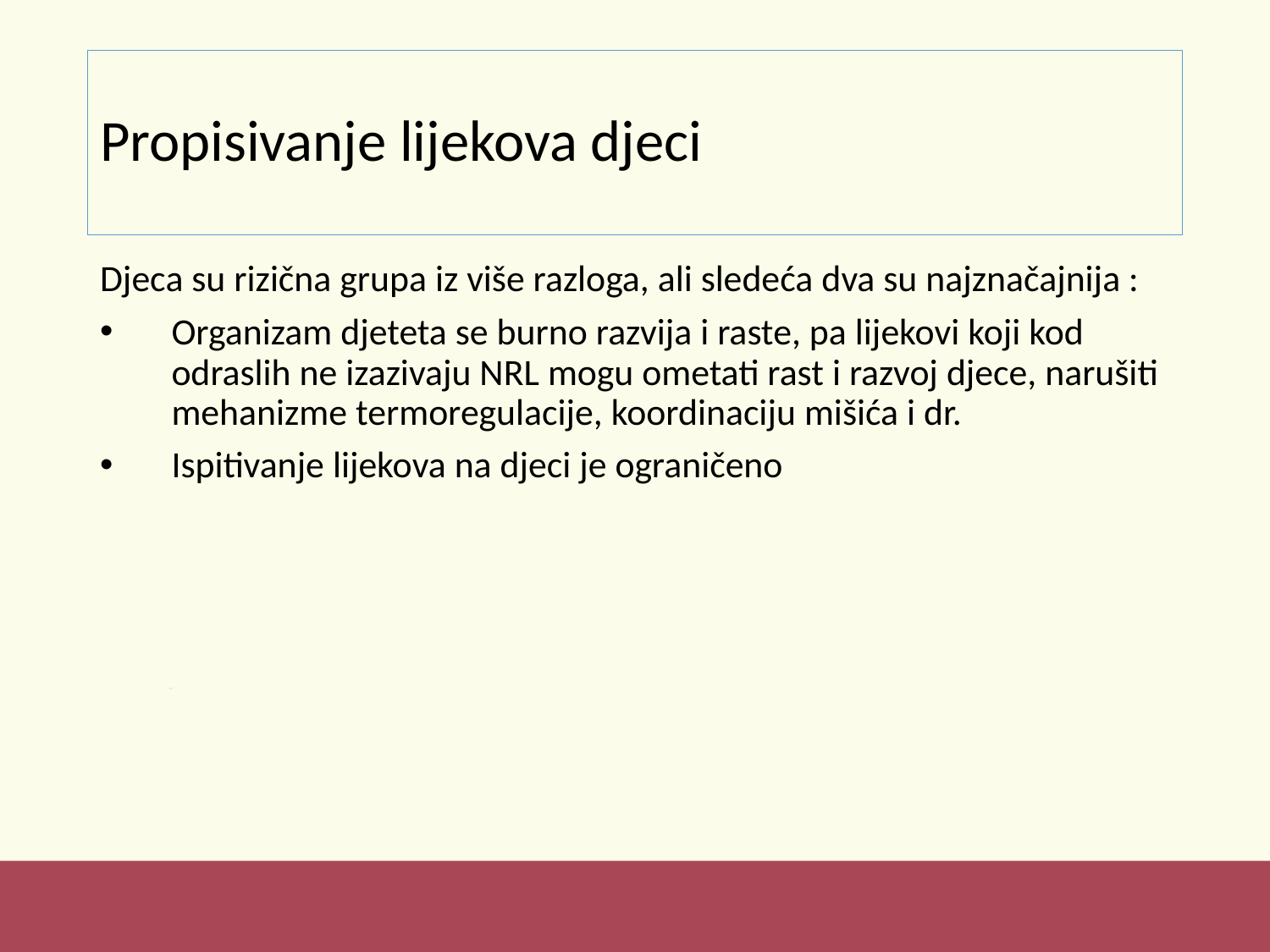

# Propisivanje lijekova djeci
Djeca su rizična grupa iz više razloga, ali sledeća dva su najznačajnija :
Organizam djeteta se burno razvija i raste, pa lijekovi koji kod odraslih ne izazivaju NRL mogu ometati rast i razvoj djece, narušiti mehanizme termoregulacije, koordinaciju mišića i dr.
Ispitivanje lijekova na djeci je ograničeno